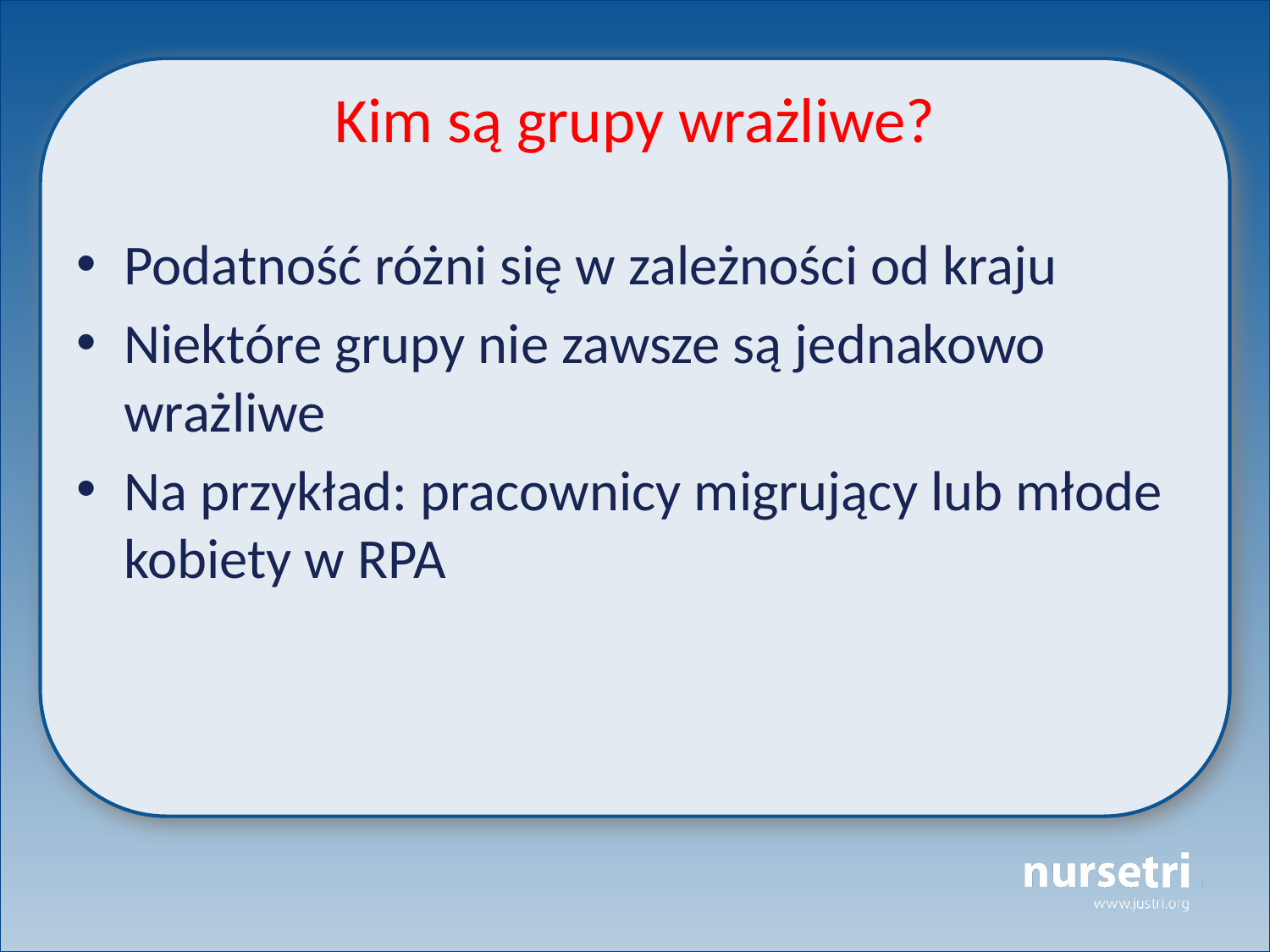

# Kim są grupy wrażliwe?
Podatność różni się w zależności od kraju
Niektóre grupy nie zawsze są jednakowo wrażliwe
Na przykład: pracownicy migrujący lub młode kobiety w RPA